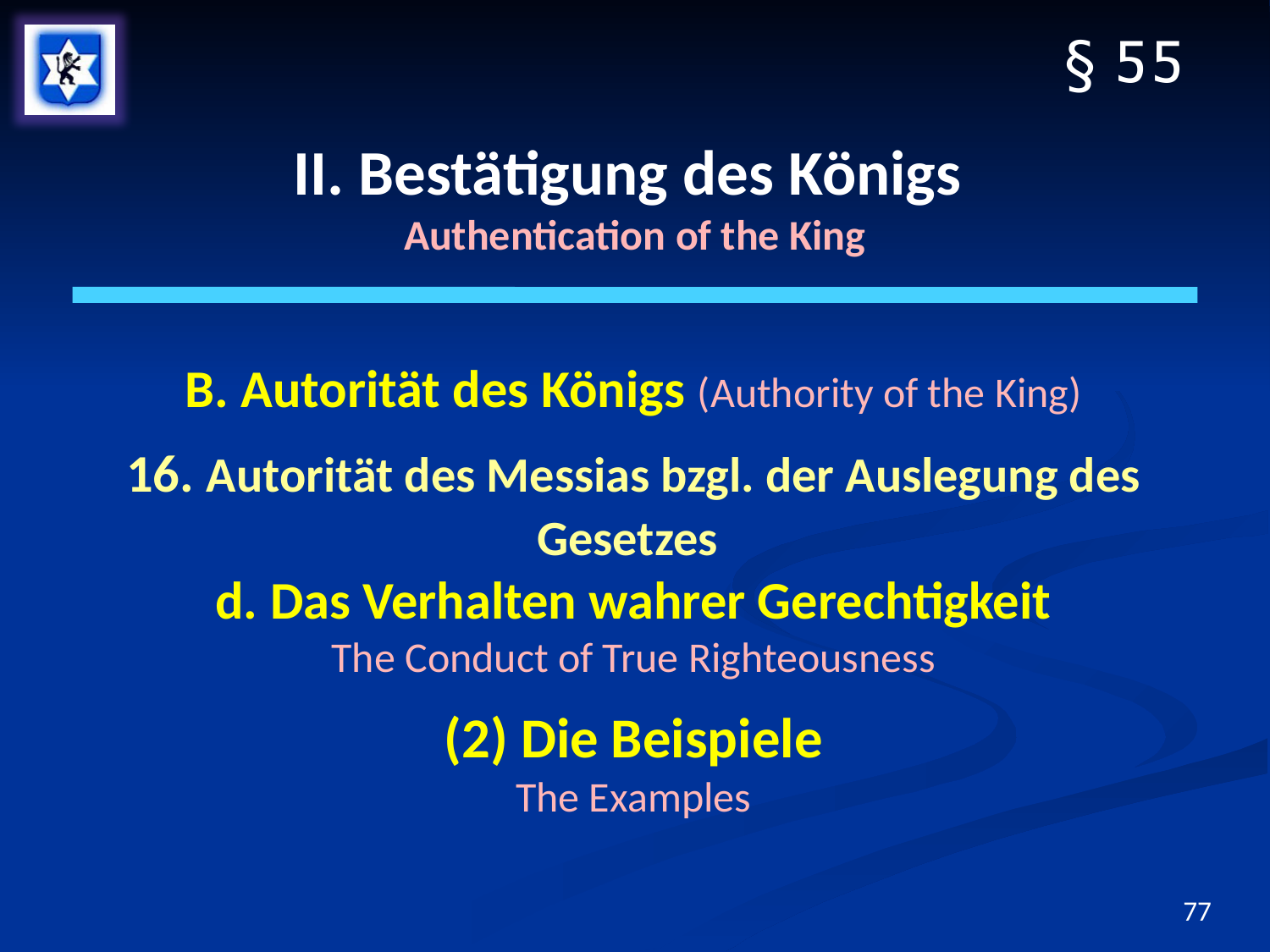

§ 55
# II. Bestätigung des Königs Authentication of the King
B. Autorität des Königs (Authority of the King)
16. Autorität des Messias bzgl. der Auslegung des Gesetzes
d. Das Verhalten wahrer Gerechtigkeit
The Conduct of True Righteousness
(2) Die Beispiele
The Examples
77